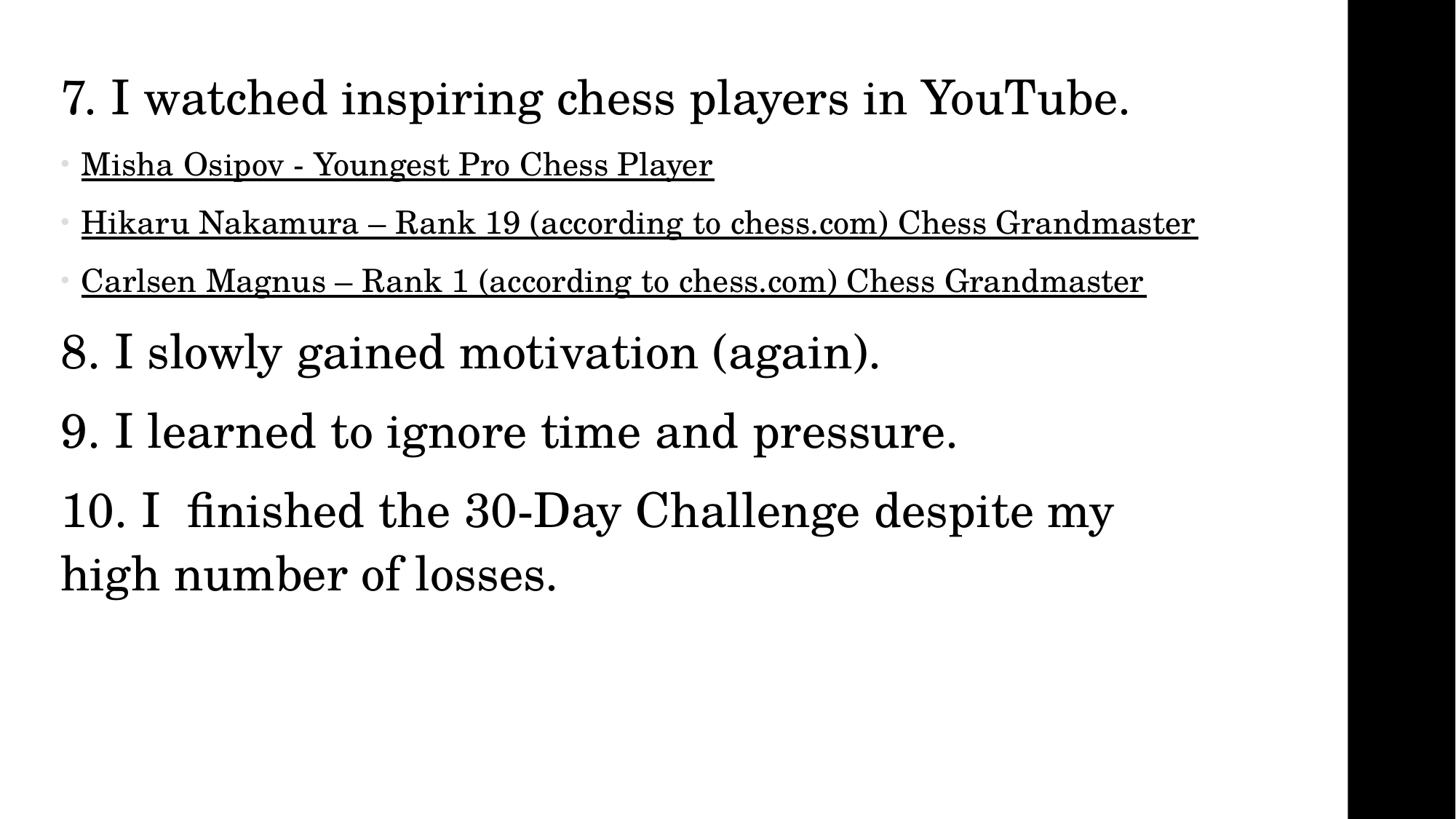

7. I watched inspiring chess players in YouTube.
Misha Osipov - Youngest Pro Chess Player
Hikaru Nakamura – Rank 19 (according to chess.com) Chess Grandmaster
Carlsen Magnus – Rank 1 (according to chess.com) Chess Grandmaster
8. I slowly gained motivation (again).
9. I learned to ignore time and pressure.
10. I  finished the 30-Day Challenge despite my high number of losses.